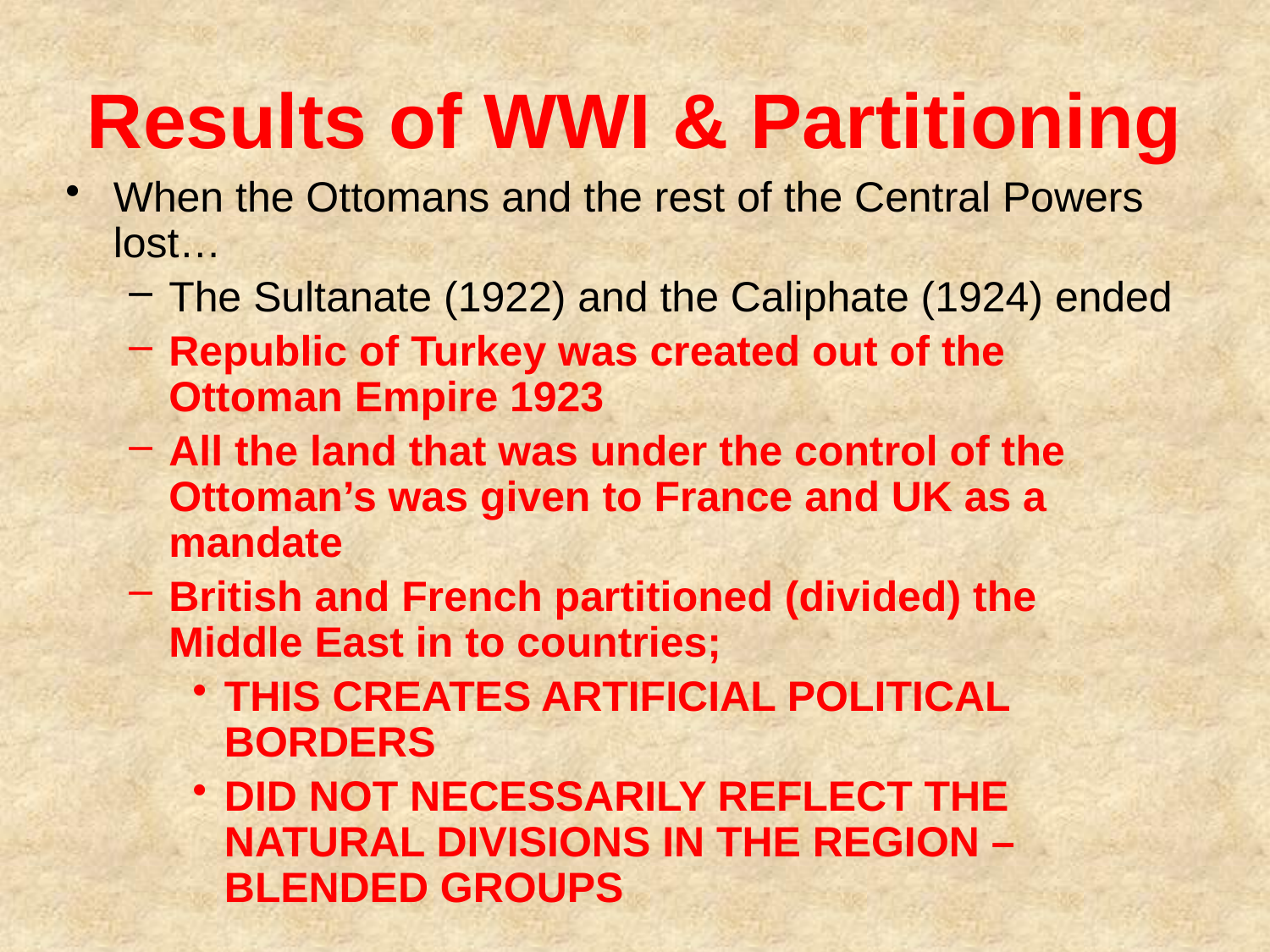

# Results of WWI & Partitioning
When the Ottomans and the rest of the Central Powers lost…
The Sultanate (1922) and the Caliphate (1924) ended
Republic of Turkey was created out of the Ottoman Empire 1923
All the land that was under the control of the Ottoman’s was given to France and UK as a mandate
British and French partitioned (divided) the Middle East in to countries;
THIS CREATES ARTIFICIAL POLITICAL BORDERS
DID NOT NECESSARILY REFLECT THE NATURAL DIVISIONS IN THE REGION – BLENDED GROUPS